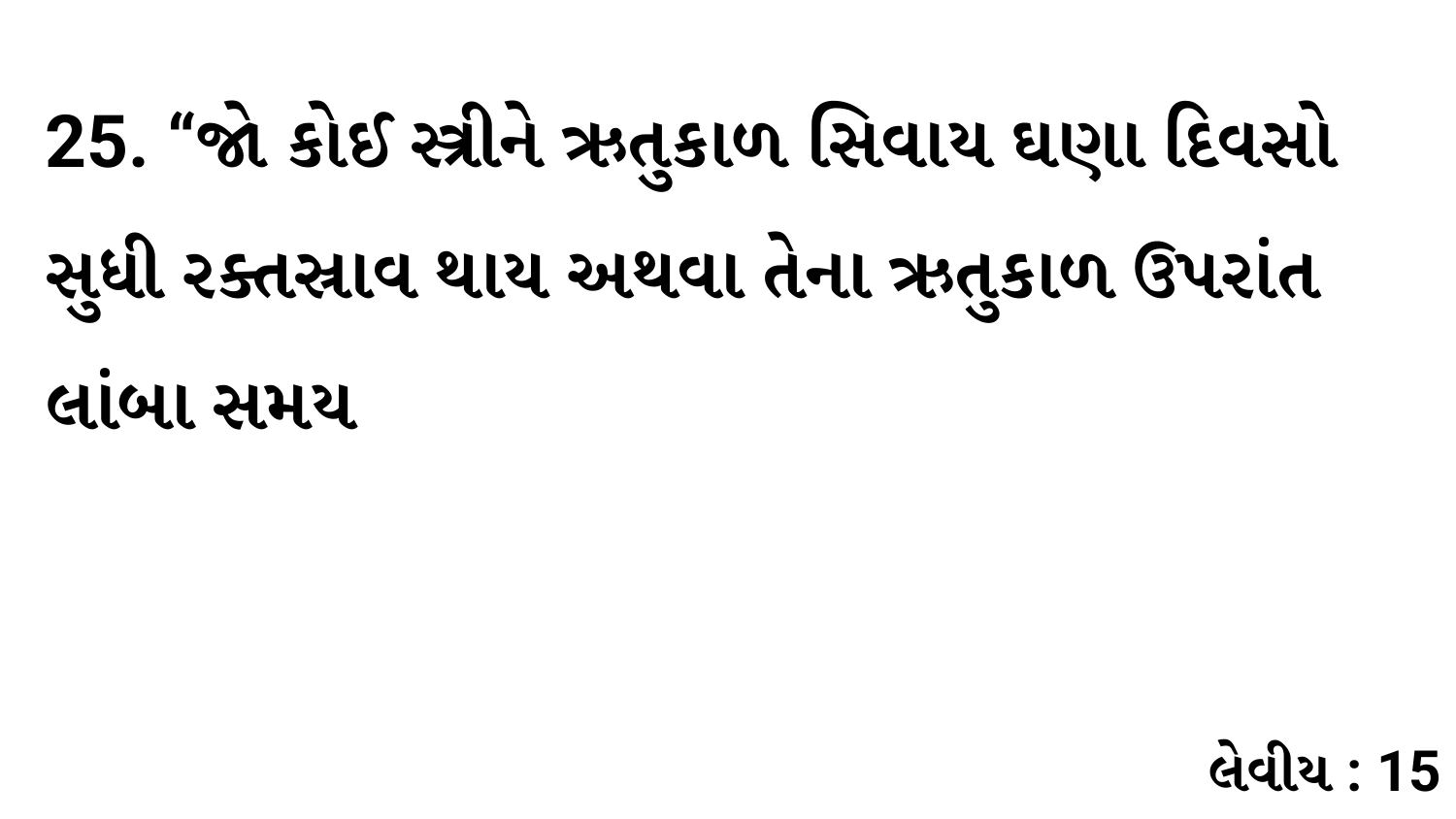

25. “જો કોઈ સ્ત્રીને ઋતુકાળ સિવાય ઘણા દિવસો સુધી રક્તસ્રાવ થાય અથવા તેના ઋતુકાળ ઉપરાંત લાંબા સમય
લેવીય : 15